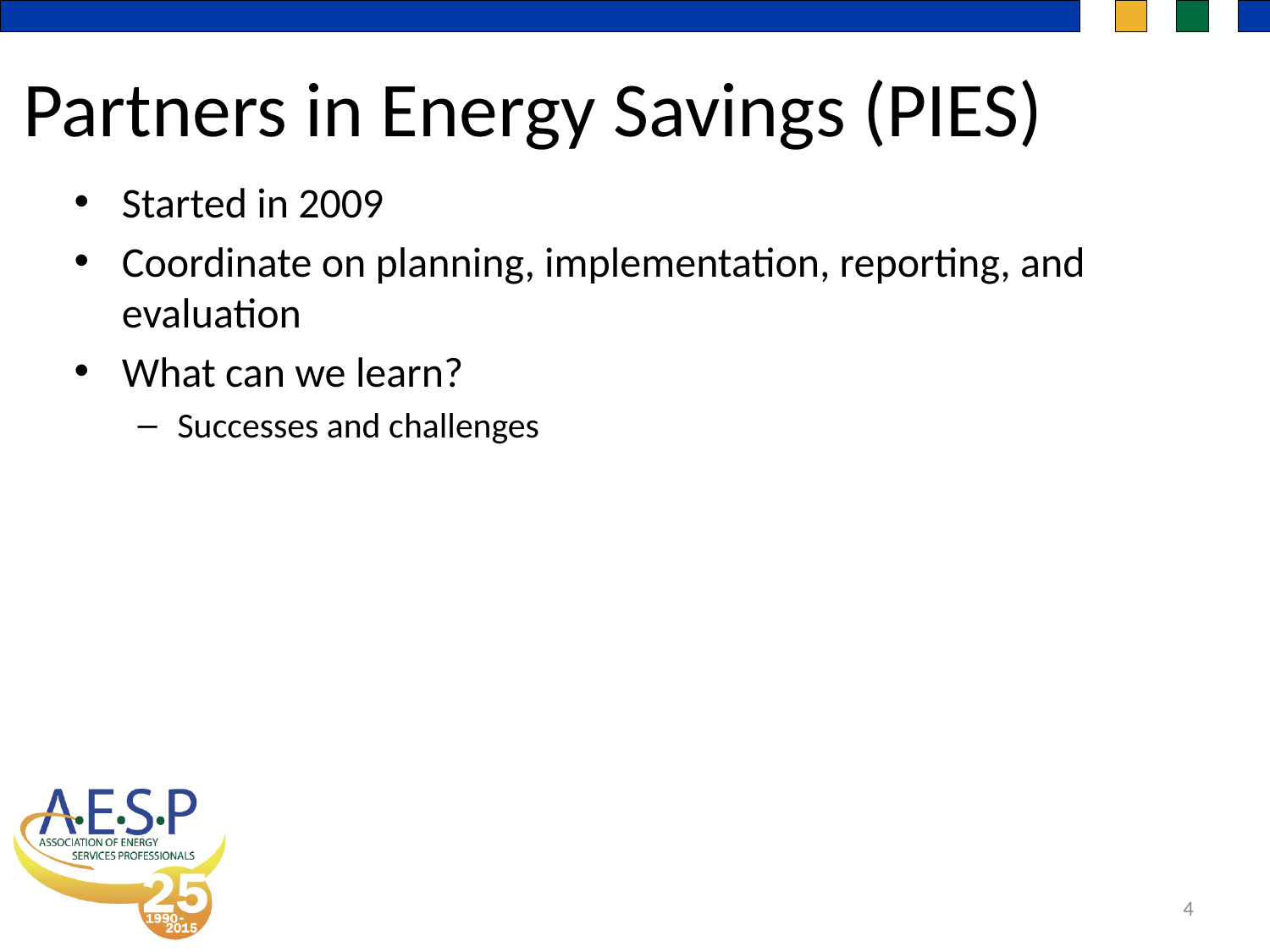

Partners in Energy Savings (PIES)

Started in 2009
Coordinate on planning, implementation, reporting, and evaluation
What can we learn?
Successes and challenges
4